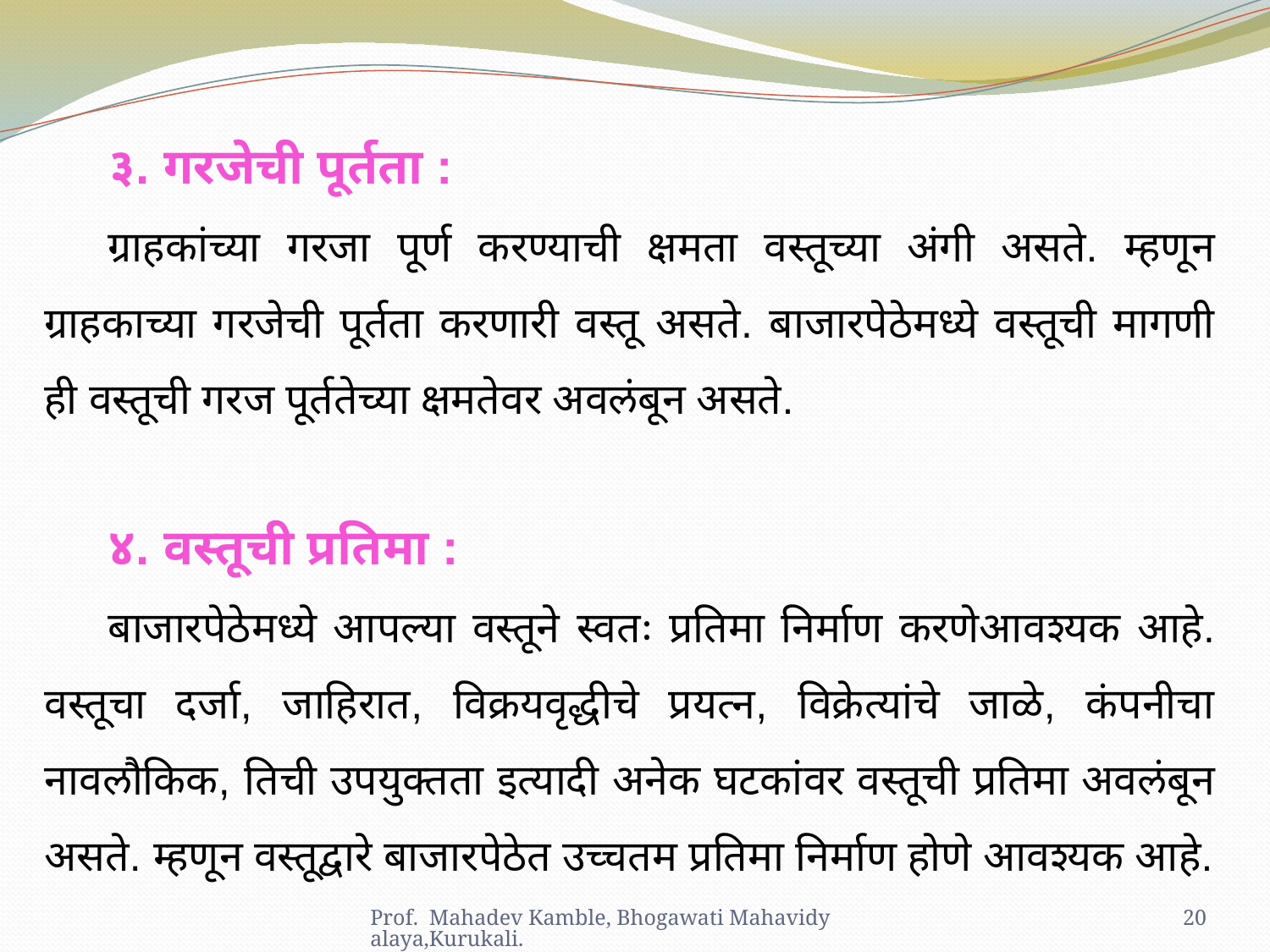

३. गरजेची पूर्तता :
ग्राहकांच्या गरजा पूर्ण करण्याची क्षमता वस्तूच्या अंगी असते. म्हणून ग्राहकाच्या गरजेची पूर्तता करणारी वस्तू असते. बाजारपेठेमध्ये वस्तूची मागणी ही वस्तूची गरज पूर्ततेच्या क्षमतेवर अवलंबून असते.

४. वस्तूची प्रतिमा :
बाजारपेठेमध्ये आपल्या वस्तूने स्वतः प्रतिमा निर्माण करणेआवश्यक आहे. वस्तूचा दर्जा, जाहिरात, विक्रयवृद्धीचे प्रयत्न, विक्रेत्यांचे जाळे, कंपनीचा नावलौकिक, तिची उपयुक्तता इत्यादी अनेक घटकांवर वस्तूची प्रतिमा अवलंबून असते. म्हणून वस्तूद्वारे बाजारपेठेत उच्चतम प्रतिमा निर्माण होणे आवश्यक आहे.
Prof.  Mahadev Kamble, Bhogawati Mahavidyalaya,Kurukali.
20